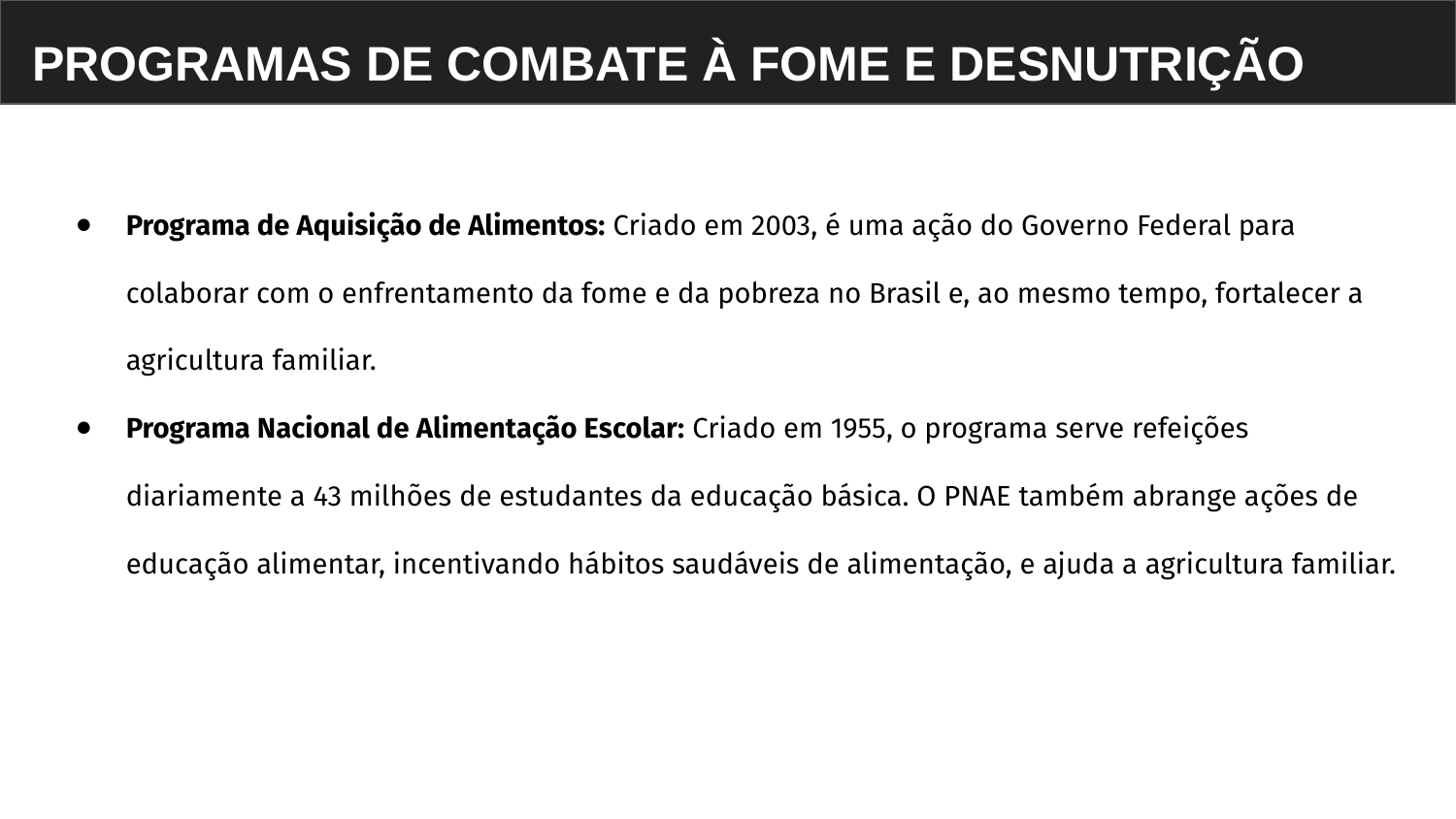

# PROGRAMAS DE COMBATE À FOME E DESNUTRIÇÃO
Programa de Aquisição de Alimentos: Criado em 2003, é uma ação do Governo Federal para colaborar com o enfrentamento da fome e da pobreza no Brasil e, ao mesmo tempo, fortalecer a agricultura familiar.
Programa Nacional de Alimentação Escolar: Criado em 1955, o programa serve refeições diariamente a 43 milhões de estudantes da educação básica. O PNAE também abrange ações de educação alimentar, incentivando hábitos saudáveis de alimentação, e ajuda a agricultura familiar.